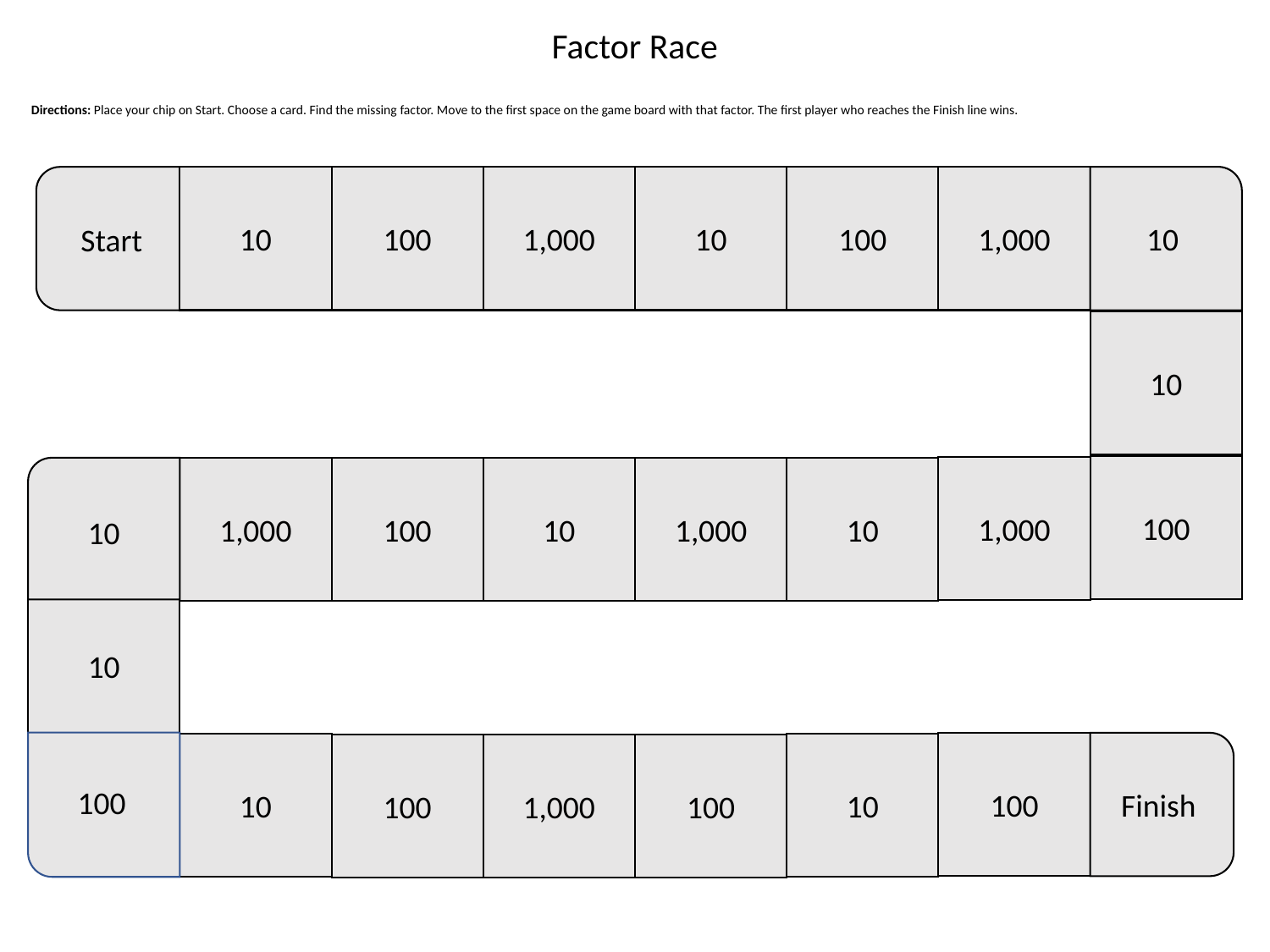

Factor Race
Directions: Place your chip on Start. Choose a card. Find the missing factor. Move to the first space on the game board with that factor. The first player who reaches the Finish line wins.
Start
10
100
1,000
10
100
1,000
10
10
10
100
1,000
1,000
100
10
1,000
10
10

100
Finish
10
10
100
100
1,000
100